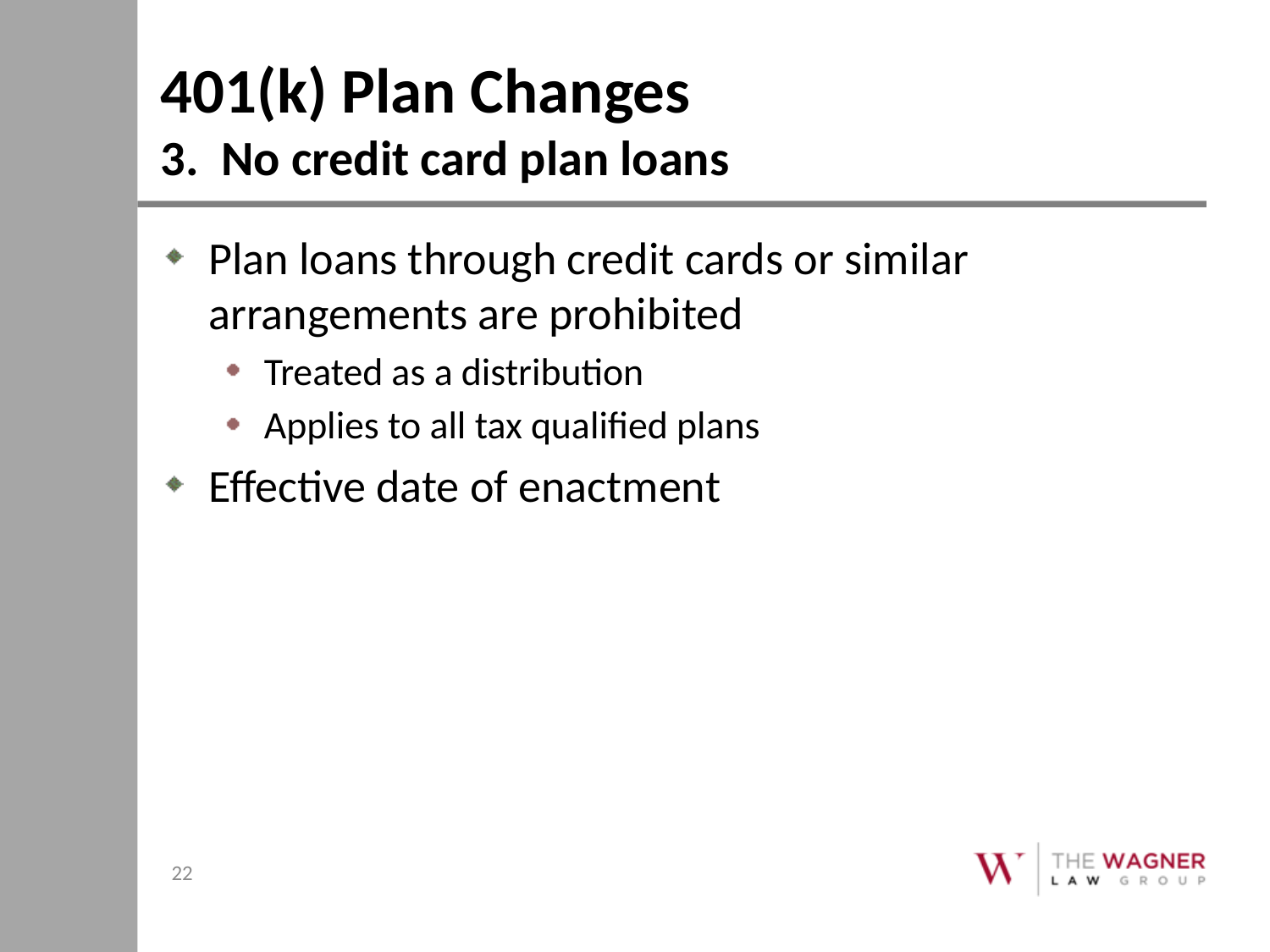

# 401(k) Plan Changes 3.  No credit card plan loans
Plan loans through credit cards or similar arrangements are prohibited
Treated as a distribution
Applies to all tax qualified plans
Effective date of enactment
22